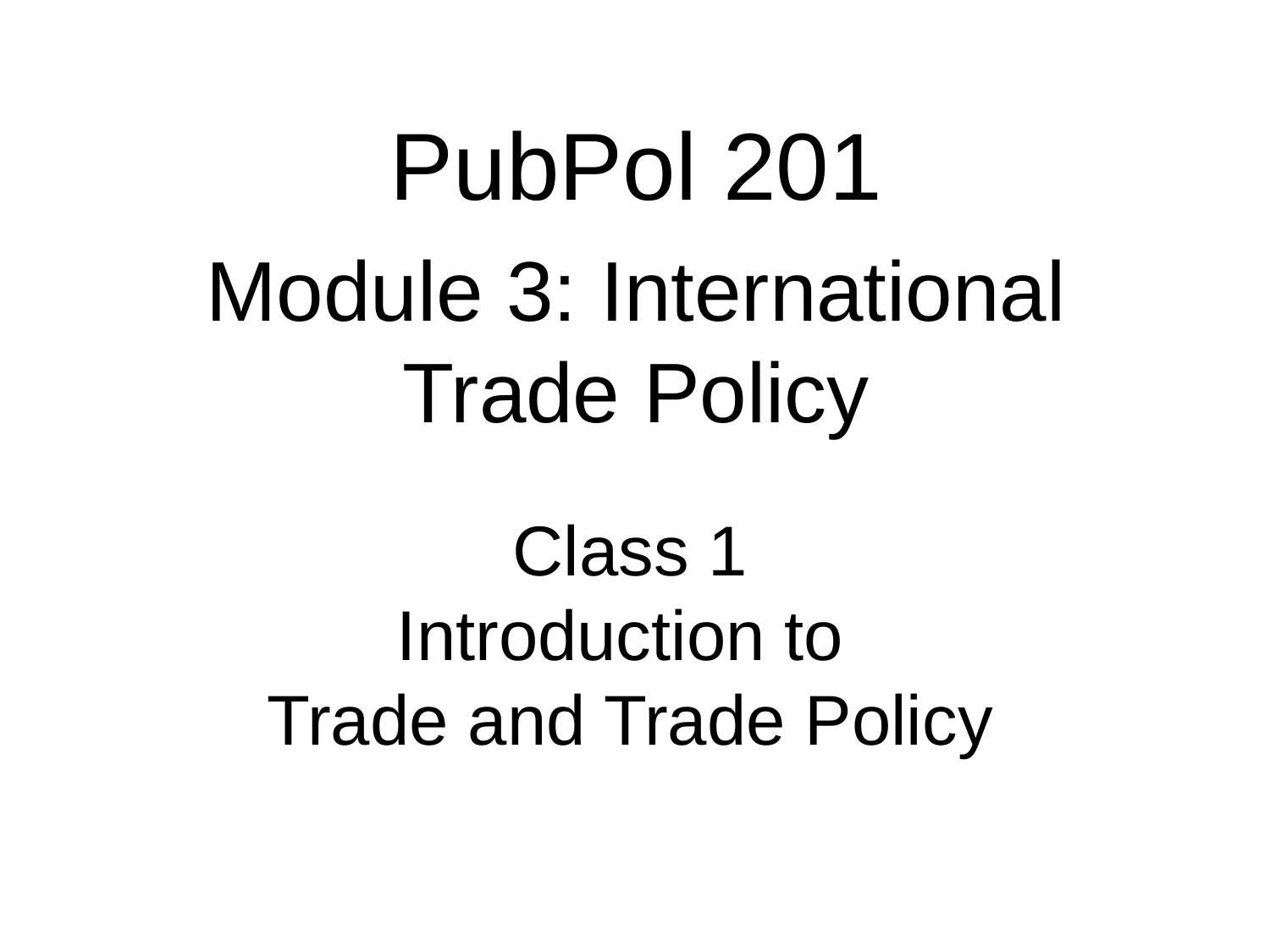

PubPol 201
Module 3: International Trade Policy

# Class 1 Introduction to Trade and Trade Policy